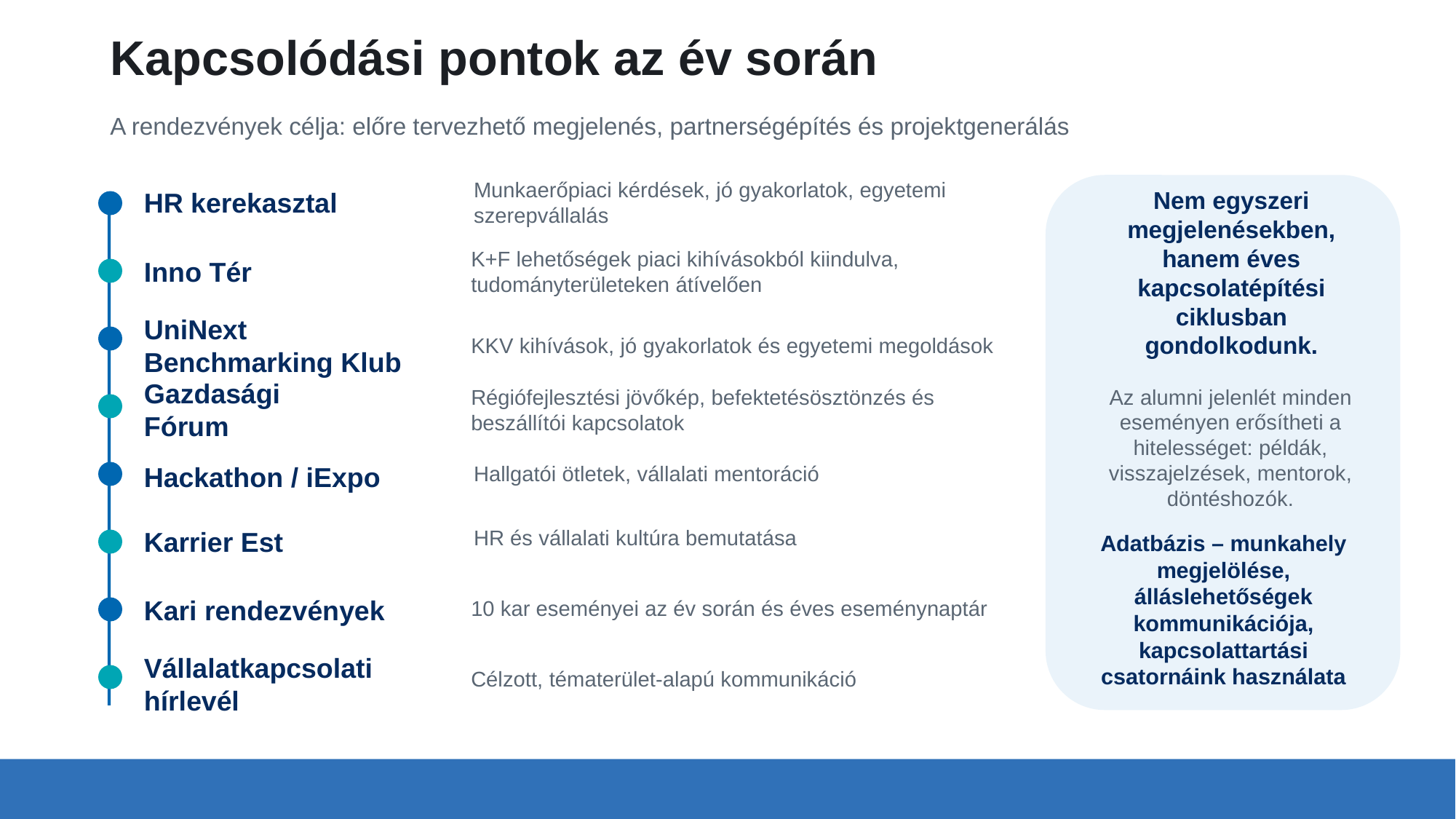

Kapcsolódási pontok az év során
A rendezvények célja: előre tervezhető megjelenés, partnerségépítés és projektgenerálás

Munkaerőpiaci kérdések, jó gyakorlatok, egyetemi szerepvállalás
Nem egyszeri megjelenésekben, hanem éves kapcsolatépítési ciklusban gondolkodunk.

HR kerekasztal

K+F lehetőségek piaci kihívásokból kiindulva, tudományterületeken átívelően

Inno Tér
UniNext Benchmarking Klub

KKV kihívások, jó gyakorlatok és egyetemi megoldások
Az alumni jelenlét minden eseményen erősítheti a hitelességet: példák, visszajelzések, mentorok, döntéshozók.
Régiófejlesztési jövőkép, befektetésösztönzés és beszállítói kapcsolatok
Gazdasági Fórum

Hackathon / iExpo

Hallgatói ötletek, vállalati mentoráció
Adatbázis – munkahely megjelölése, álláslehetőségek kommunikációja, kapcsolattartási csatornáink használata
Karrier Est
HR és vállalati kultúra bemutatása

Kari rendezvények
10 kar eseményei az év során és éves eseménynaptár

Vállalatkapcsolati hírlevél

Célzott, tématerület-alapú kommunikáció